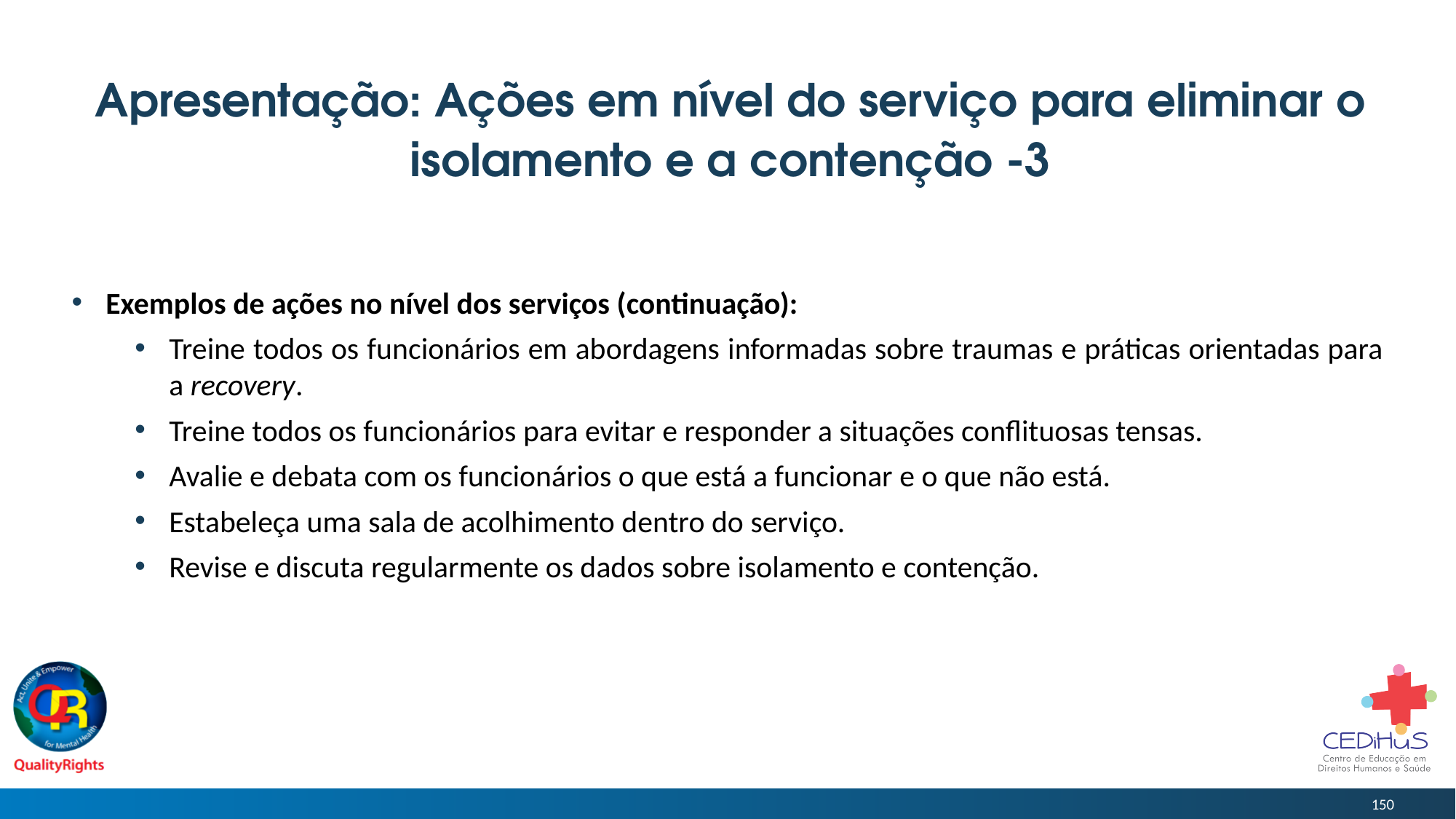

# Apresentação: Ações em nível do serviço para eliminar o isolamento e a contenção -3
Exemplos de ações no nível dos serviços (continuação):
Treine todos os funcionários em abordagens informadas sobre traumas e práticas orientadas para a recovery.
Treine todos os funcionários para evitar e responder a situações conflituosas tensas.
Avalie e debata com os funcionários o que está a funcionar e o que não está.
Estabeleça uma sala de acolhimento dentro do serviço.
Revise e discuta regularmente os dados sobre isolamento e contenção.